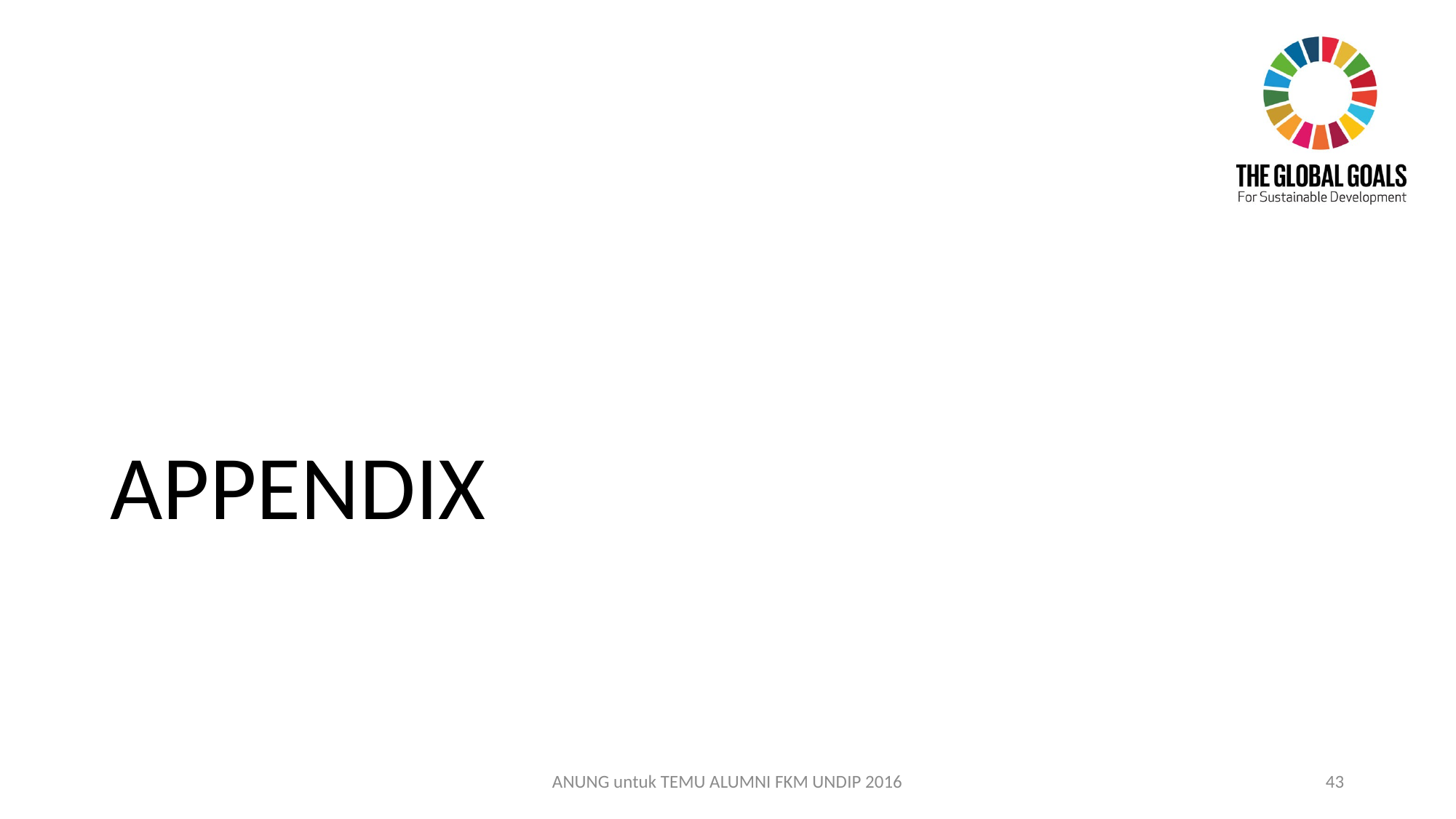

# APPENDIX

ANUNG untuk TEMU ALUMNI FKM UNDIP 2016
43